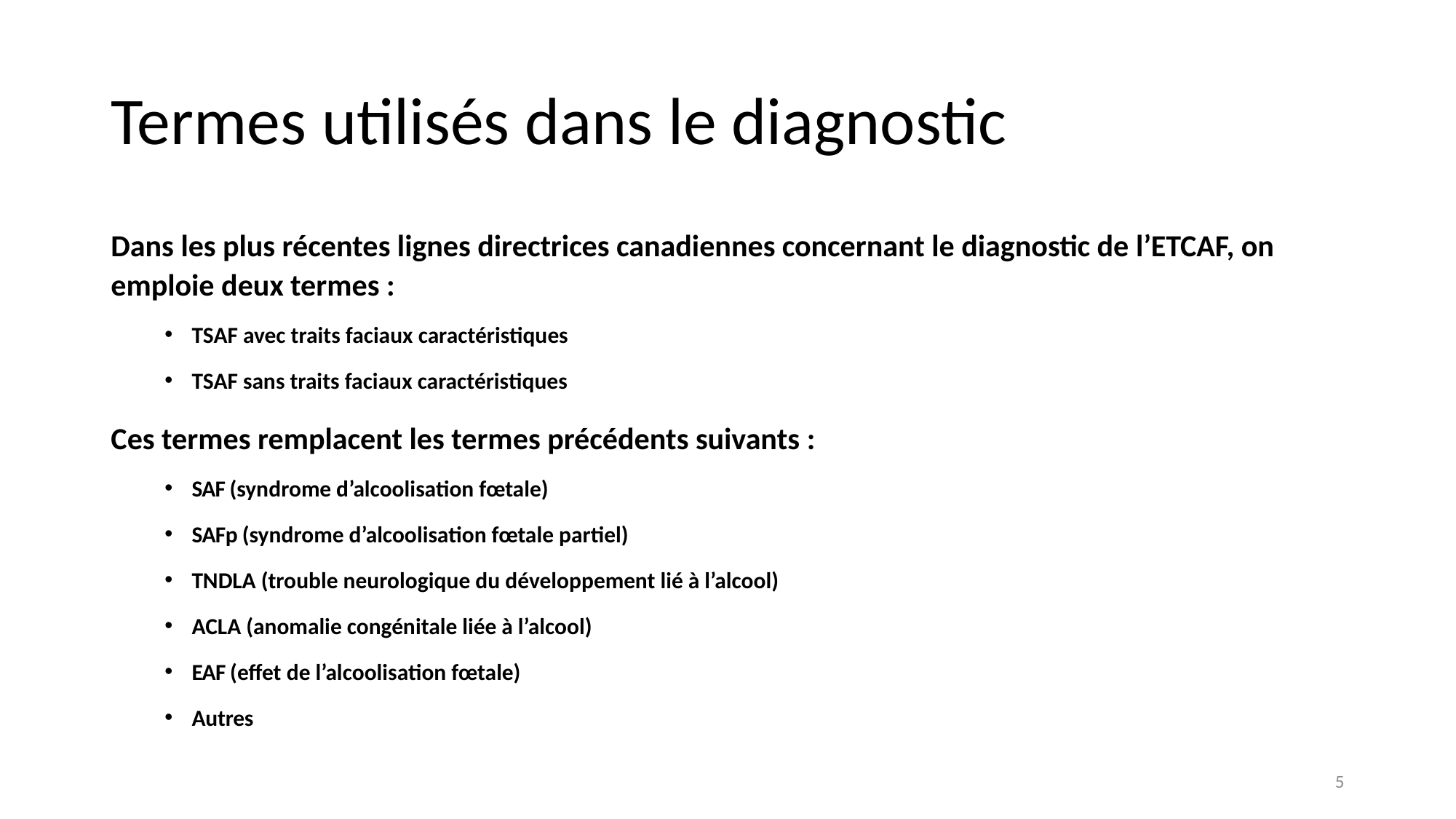

# Termes utilisés dans le diagnostic
Dans les plus récentes lignes directrices canadiennes concernant le diagnostic de l’ETCAF, on emploie deux termes :
TSAF avec traits faciaux caractéristiques
TSAF sans traits faciaux caractéristiques
Ces termes remplacent les termes précédents suivants :
SAF (syndrome d’alcoolisation fœtale)
SAFp (syndrome d’alcoolisation fœtale partiel)
TNDLA (trouble neurologique du développement lié à l’alcool)
ACLA (anomalie congénitale liée à l’alcool)
EAF (effet de l’alcoolisation fœtale)
Autres

5